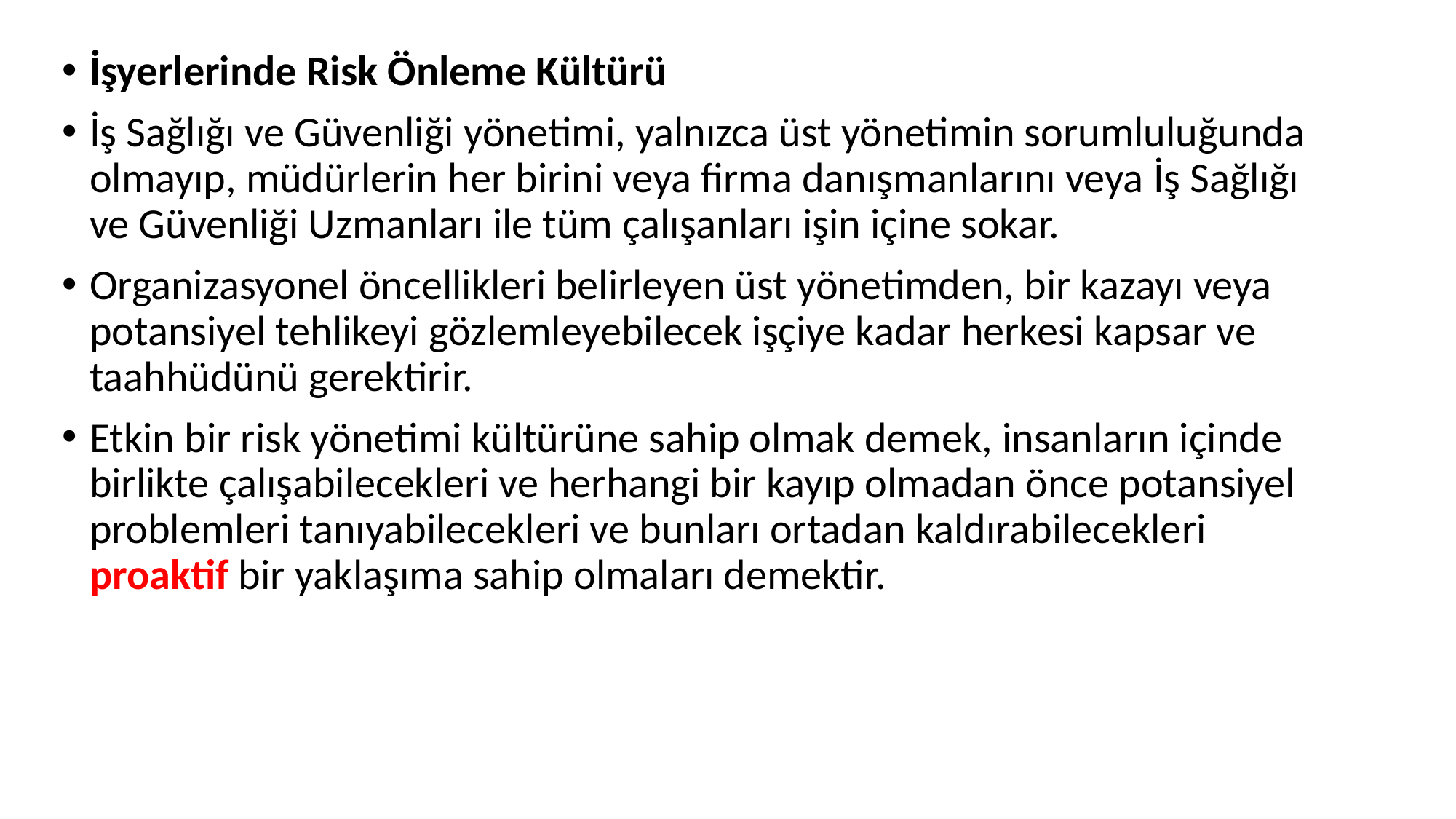

İşyerlerinde Risk Önleme Kültürü
İş Sağlığı ve Güvenliği yönetimi, yalnızca üst yönetimin sorumluluğunda olmayıp, müdürlerin her birini veya firma danışmanlarını veya İş Sağlığı ve Güvenliği Uzmanları ile tüm çalışanları işin içine sokar.
Organizasyonel öncellikleri belirleyen üst yönetimden, bir kazayı veya potansiyel tehlikeyi gözlemleyebilecek işçiye kadar herkesi kapsar ve taahhüdünü gerektirir.
Etkin bir risk yönetimi kültürüne sahip olmak demek, insanların içinde birlikte çalışabilecekleri ve herhangi bir kayıp olmadan önce potansiyel problemleri tanıyabilecekleri ve bunları ortadan kaldırabilecekleri proaktif bir yaklaşıma sahip olmaları demektir.